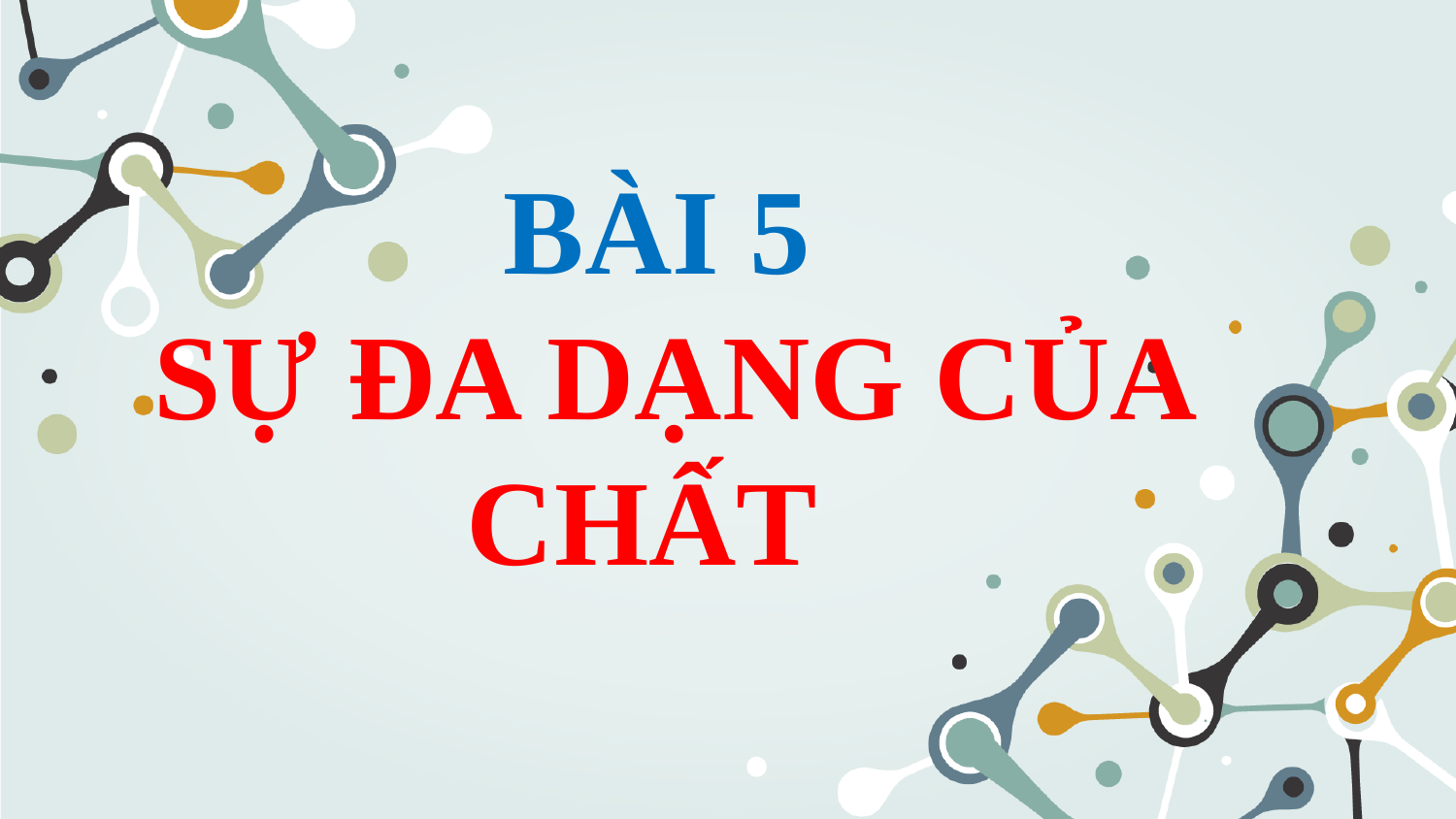

# BÀI 5 SỰ ĐA DẠNG CỦA CHẤT